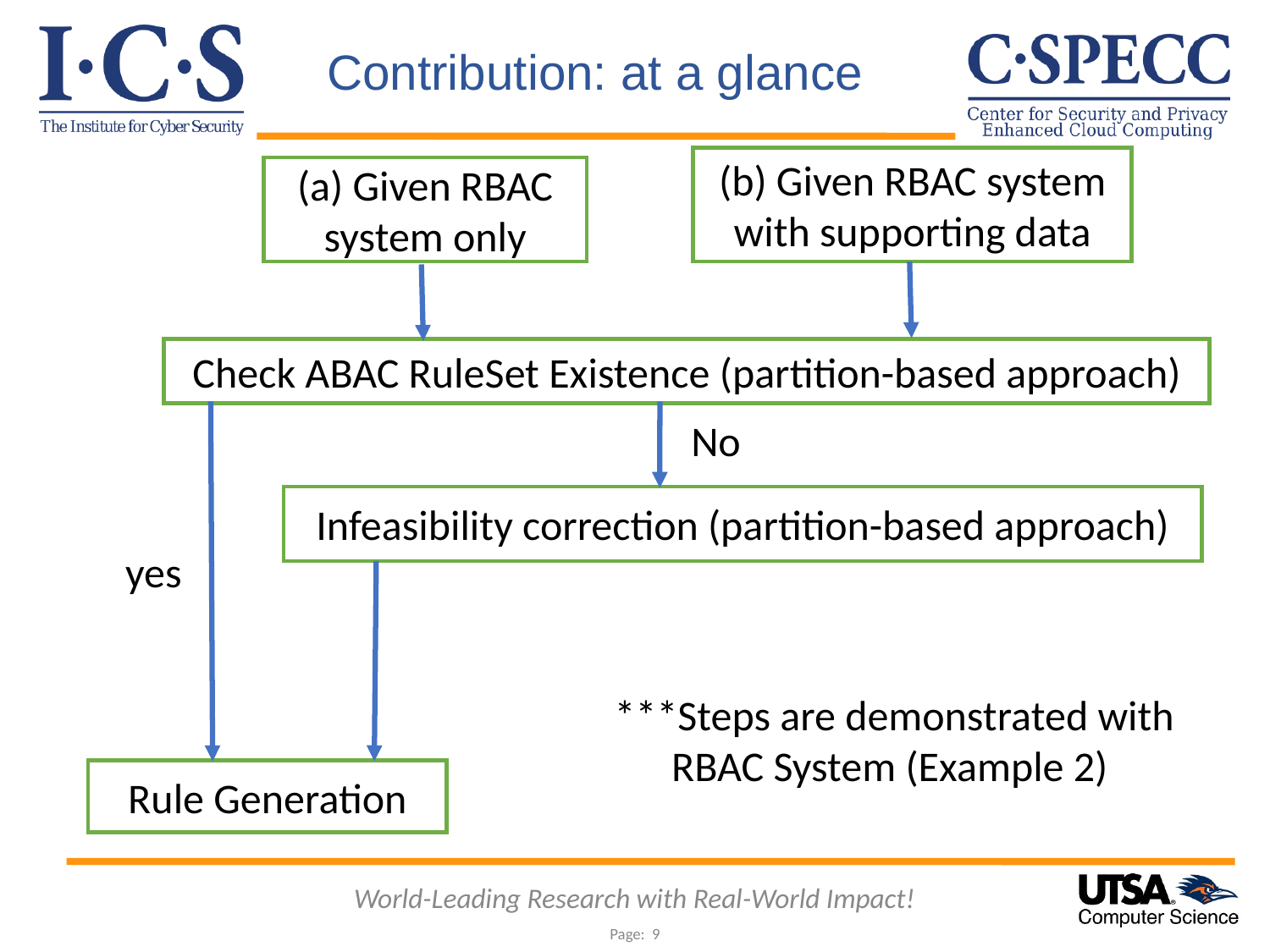

Contribution: at a glance

(b) Given RBAC system with supporting data
(a) Given RBAC system only

Check ABAC RuleSet Existence (partition-based approach)

No
Infeasibility correction (partition-based approach)
yes

***Steps are demonstrated with RBAC System (Example 2)
Rule Generation